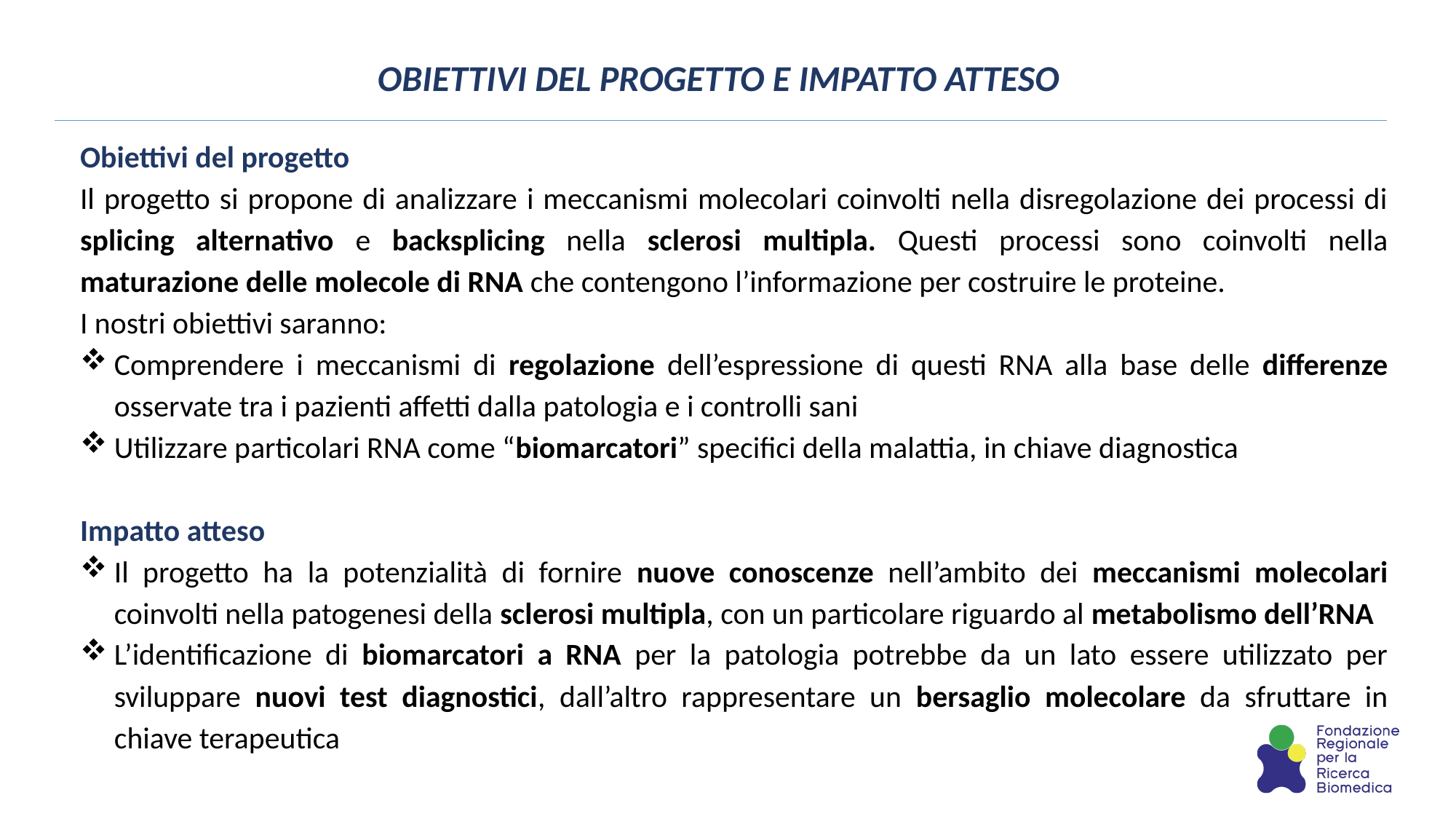

OBIETTIVI DEL PROGETTO E IMPATTO ATTESO
Obiettivi del progetto
Il progetto si propone di analizzare i meccanismi molecolari coinvolti nella disregolazione dei processi di splicing alternativo e backsplicing nella sclerosi multipla. Questi processi sono coinvolti nella maturazione delle molecole di RNA che contengono l’informazione per costruire le proteine.
I nostri obiettivi saranno:
Comprendere i meccanismi di regolazione dell’espressione di questi RNA alla base delle differenze osservate tra i pazienti affetti dalla patologia e i controlli sani
Utilizzare particolari RNA come “biomarcatori” specifici della malattia, in chiave diagnostica

Impatto atteso
Il progetto ha la potenzialità di fornire nuove conoscenze nell’ambito dei meccanismi molecolari coinvolti nella patogenesi della sclerosi multipla, con un particolare riguardo al metabolismo dell’RNA
L’identificazione di biomarcatori a RNA per la patologia potrebbe da un lato essere utilizzato per sviluppare nuovi test diagnostici, dall’altro rappresentare un bersaglio molecolare da sfruttare in chiave terapeutica